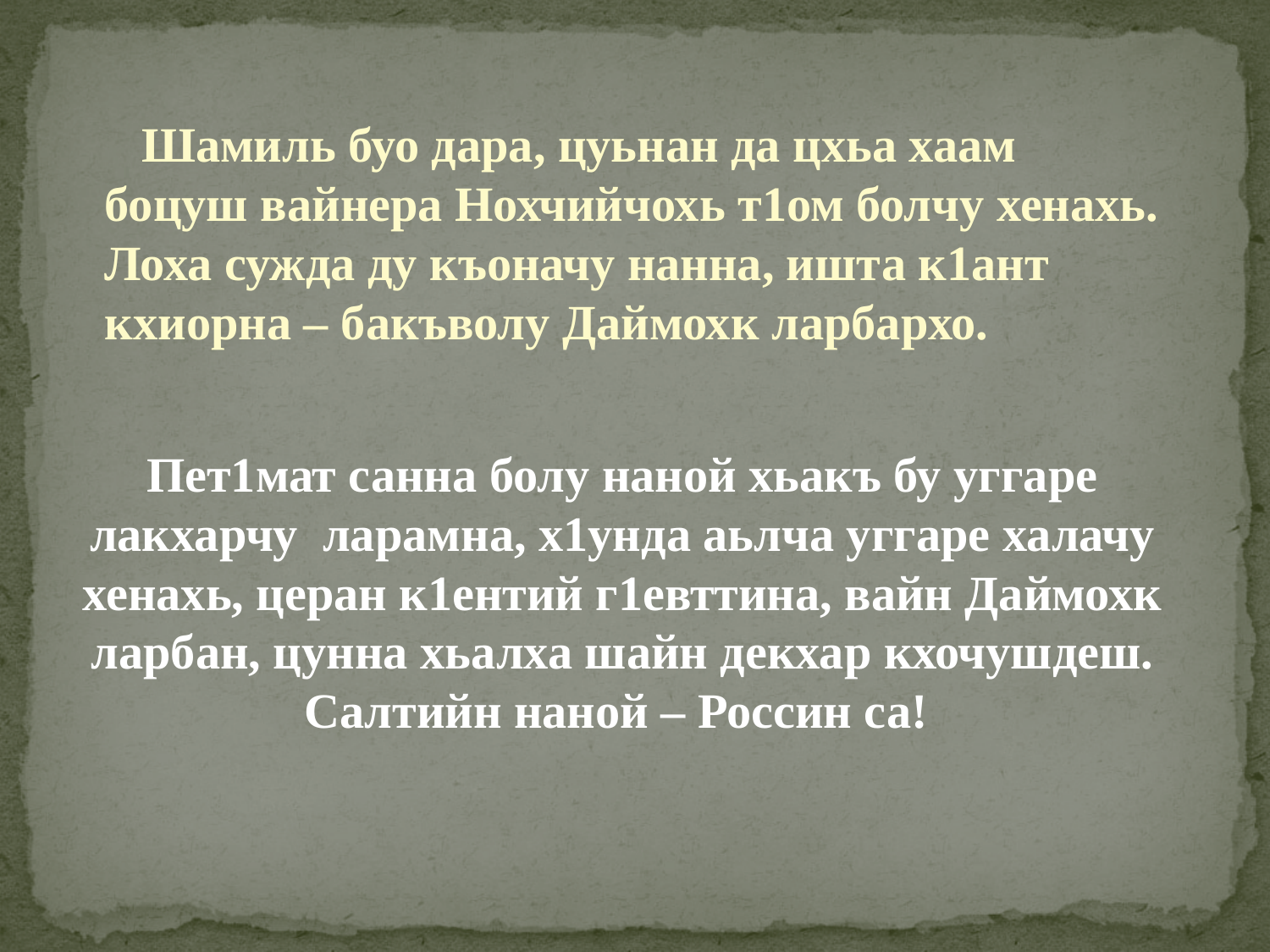

Шамиль буо дара, цуьнан да цхьа хаам боцуш вайнера Нохчийчохь т1ом болчу хенахь. Лоха сужда ду къоначу нанна, ишта к1ант кхиорна – бакъволу Даймохк ларбархо.
Пет1мат санна болу наной хьакъ бу уггаре лакхарчу  ларамна, х1унда аьлча уггаре халачу хенахь, церан к1ентий г1евттина, вайн Даймохк ларбан, цунна хьалха шайн декхар кхочушдеш. Салтийн наной – Россин са!